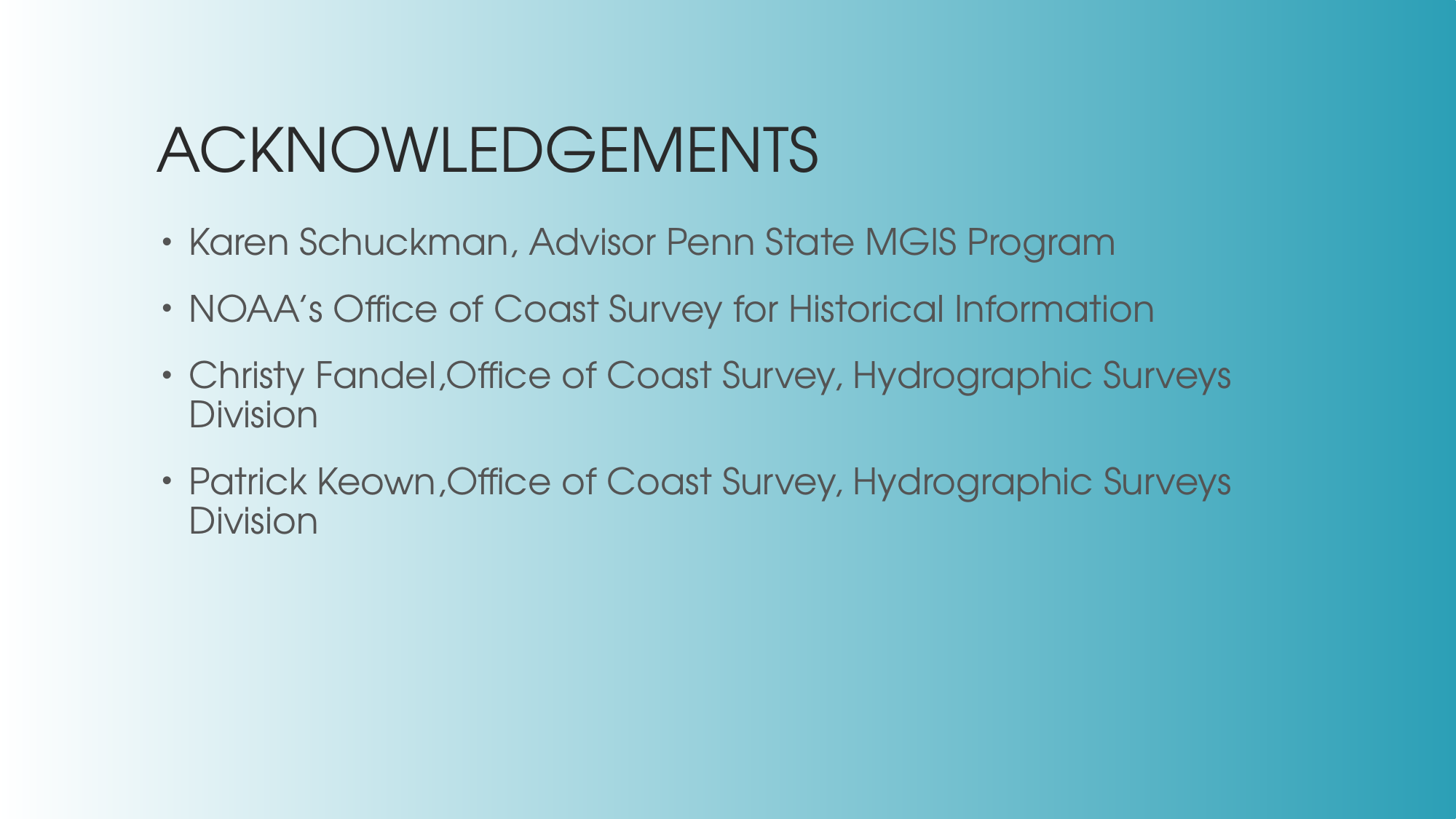

# Acknowledgements
Karen Schuckman, Advisor Penn State MGIS Program
NOAA’s Office of Coast Survey for Historical Information
Christy Fandel,Office of Coast Survey, Hydrographic Surveys Division
Patrick Keown,Office of Coast Survey, Hydrographic Surveys Division